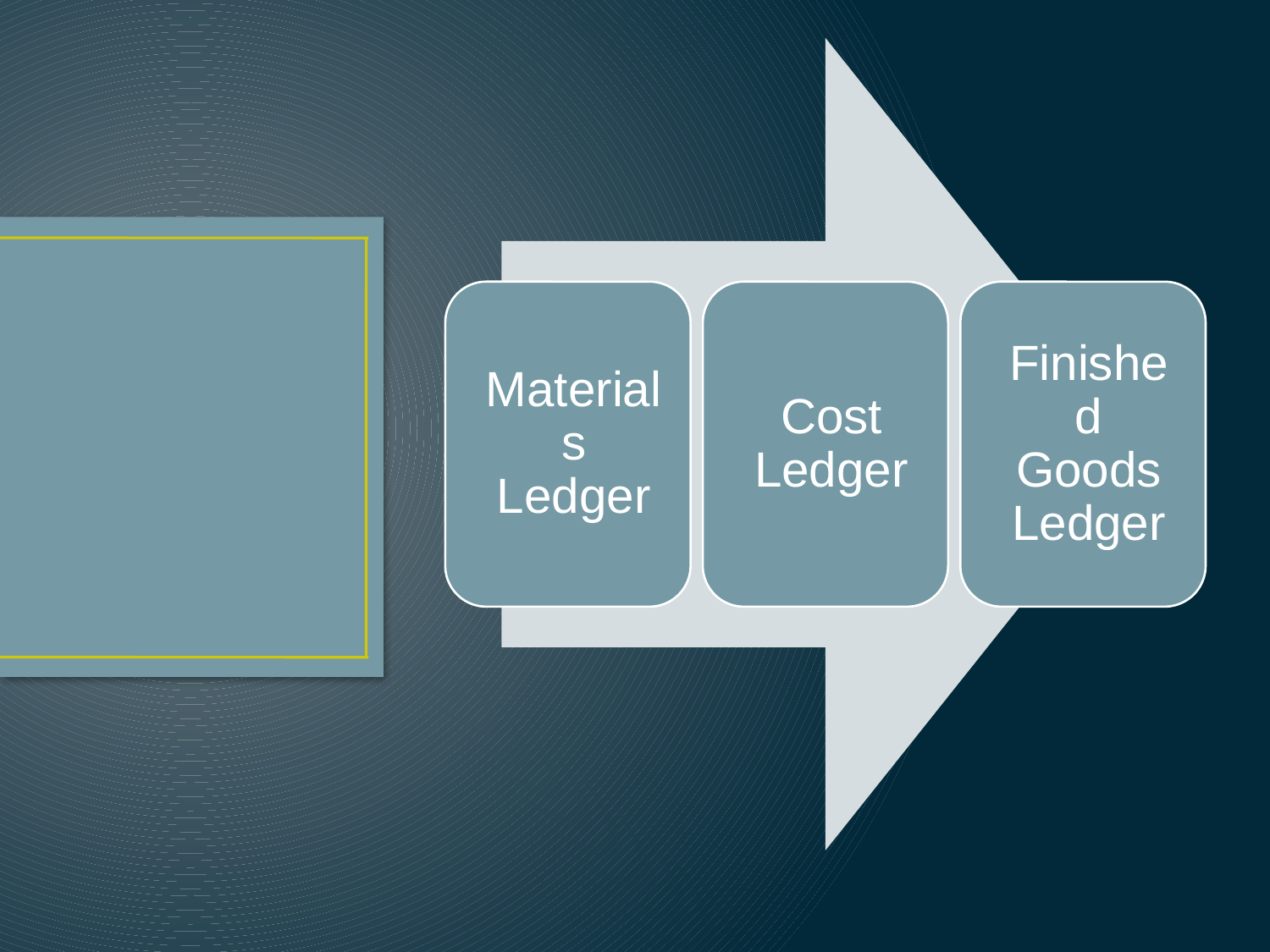

Materials Ledger
Cost Ledger
Finished Goods Ledger
#